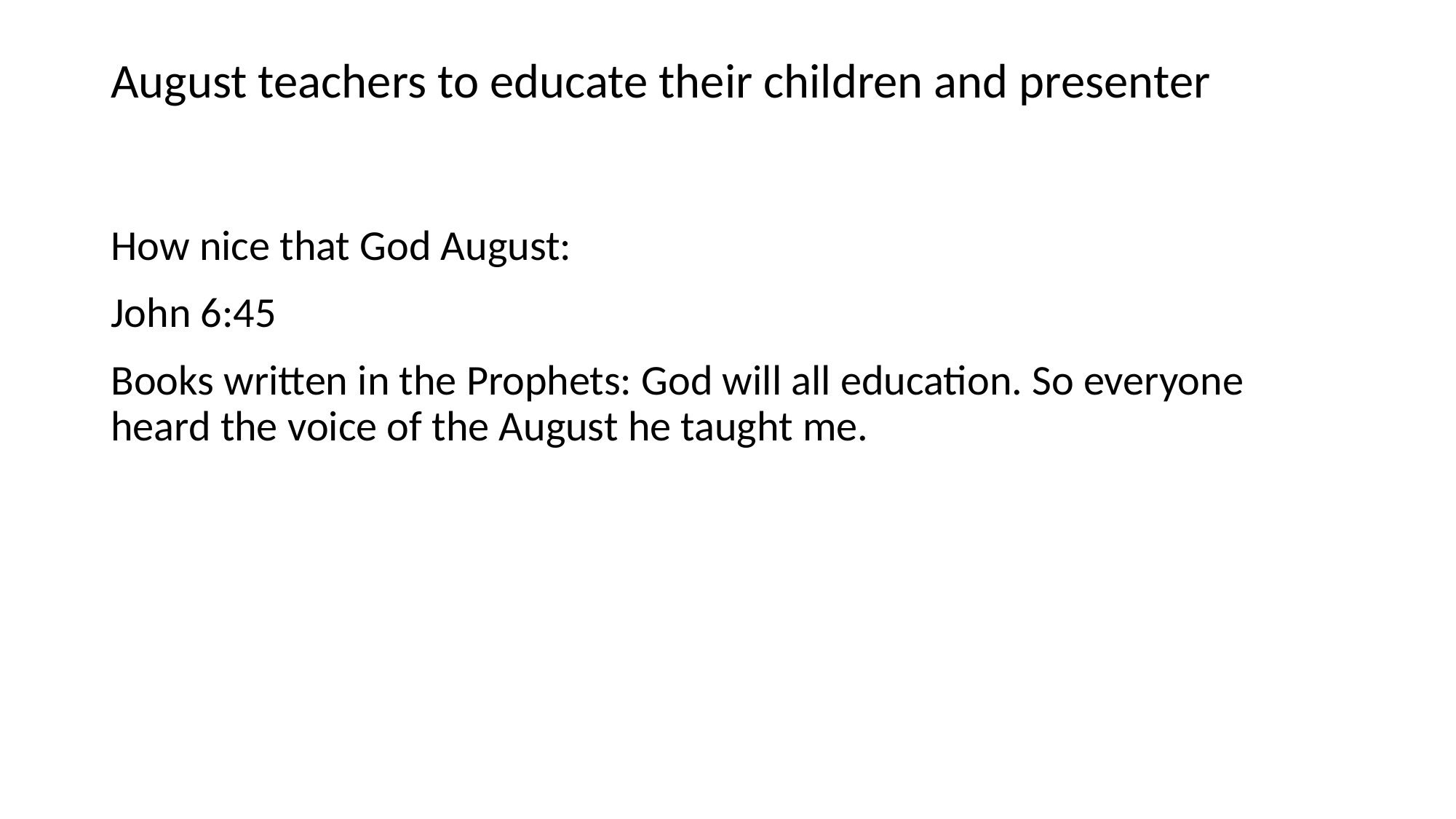

# August teachers to educate their children and presenter

How nice that God August:
John 6:45
Books written in the Prophets: God will all education. So everyone heard the voice of the August he taught me.